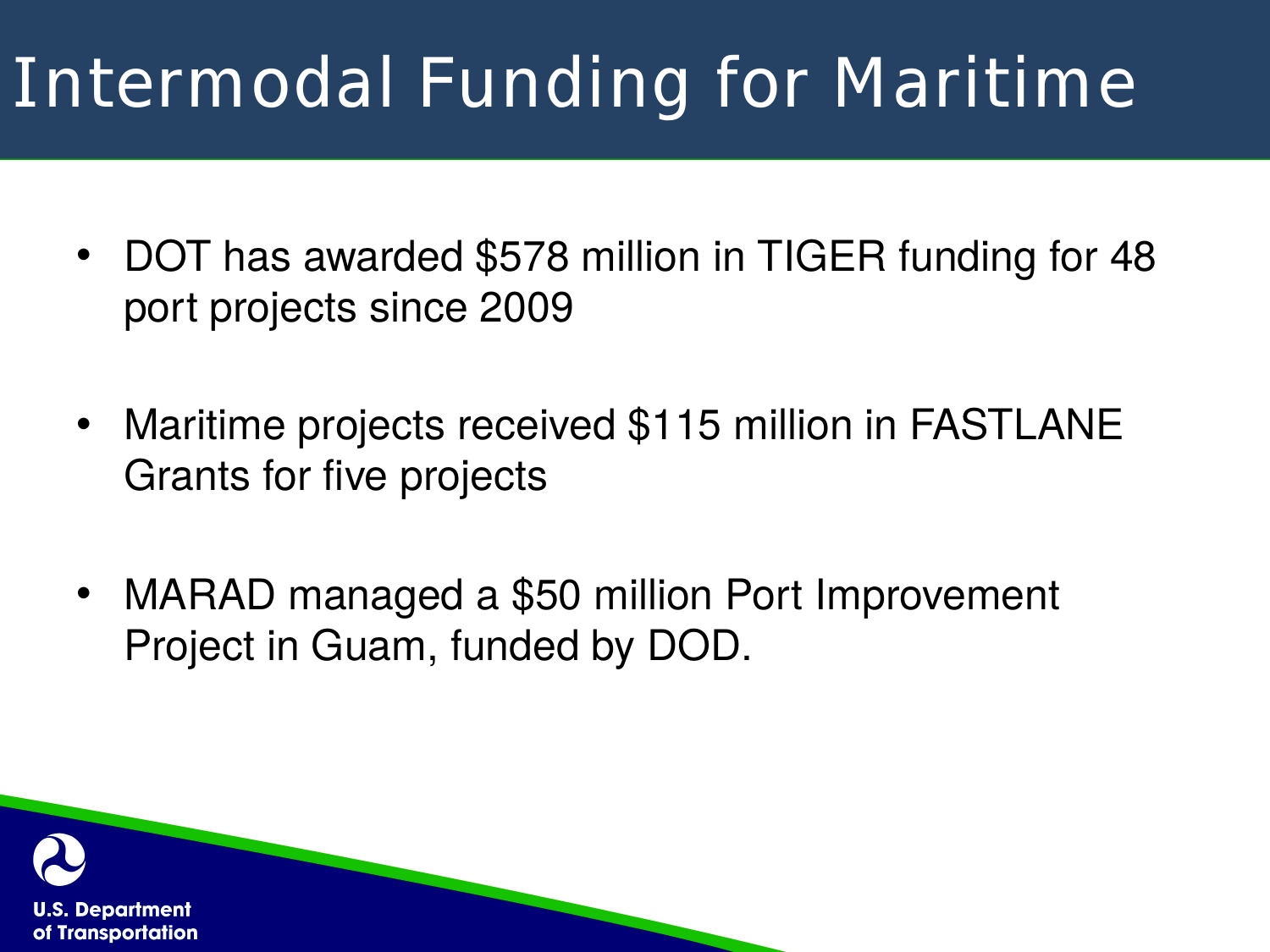

# Intermodal Funding for Maritime
DOT has awarded $578 million in TIGER funding for 48 port projects since 2009

Maritime projects received $115 million in FASTLANE Grants for five projects

MARAD managed a $50 million Port Improvement Project in Guam, funded by DOD.